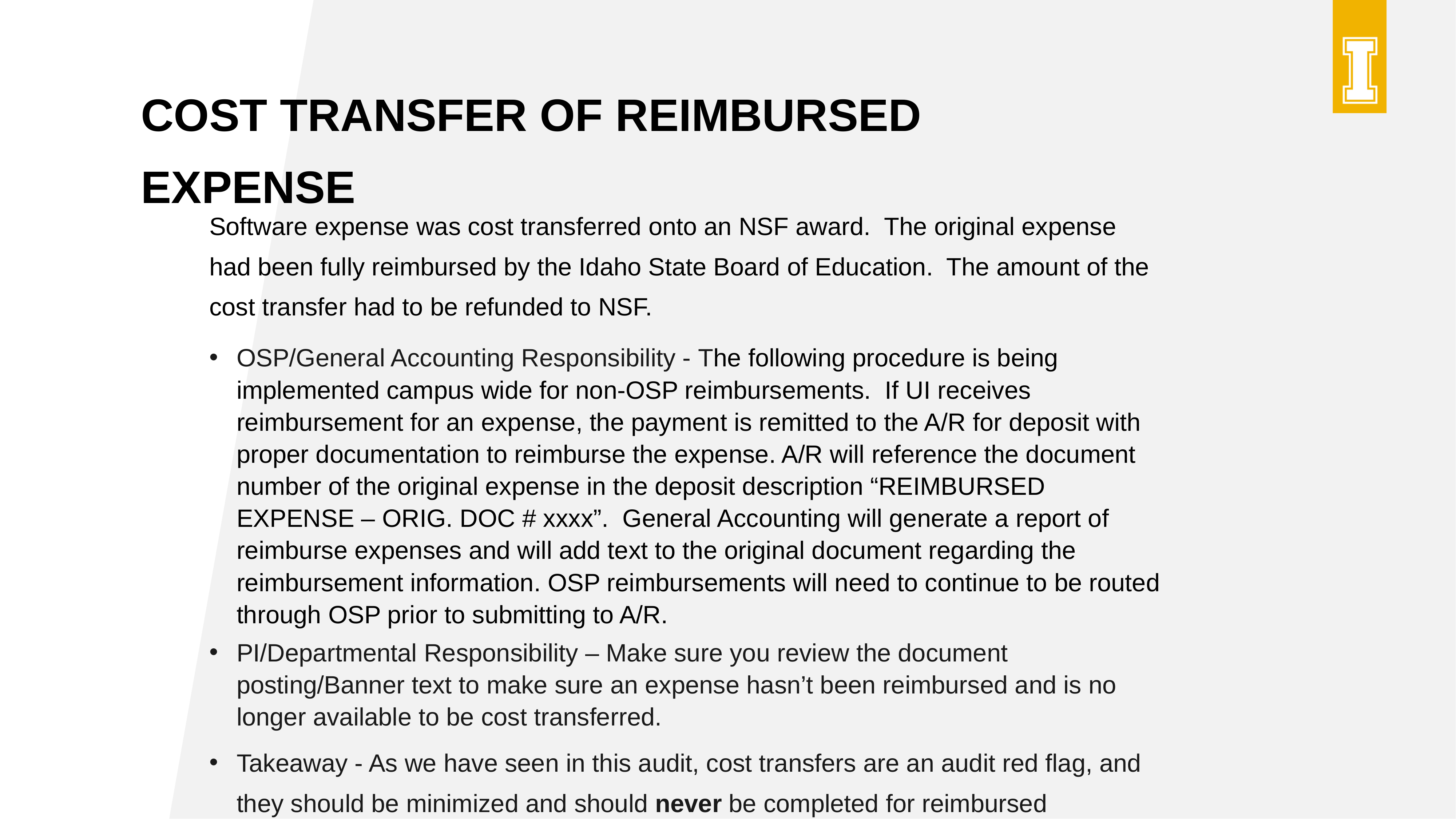

# Cost Transfer of reimbursed expense
Software expense was cost transferred onto an NSF award.  The original expense had been fully reimbursed by the Idaho State Board of Education.  The amount of the cost transfer had to be refunded to NSF.
OSP/General Accounting Responsibility - The following procedure is being implemented campus wide for non-OSP reimbursements.  If UI receives reimbursement for an expense, the payment is remitted to the A/R for deposit with proper documentation to reimburse the expense. A/R will reference the document number of the original expense in the deposit description “REIMBURSED EXPENSE – ORIG. DOC # xxxx”.  General Accounting will generate a report of reimburse expenses and will add text to the original document regarding the reimbursement information. OSP reimbursements will need to continue to be routed through OSP prior to submitting to A/R.
PI/Departmental Responsibility – Make sure you review the document posting/Banner text to make sure an expense hasn’t been reimbursed and is no longer available to be cost transferred.
Takeaway - As we have seen in this audit, cost transfers are an audit red flag, and they should be minimized and should never be completed for reimbursed expenses.